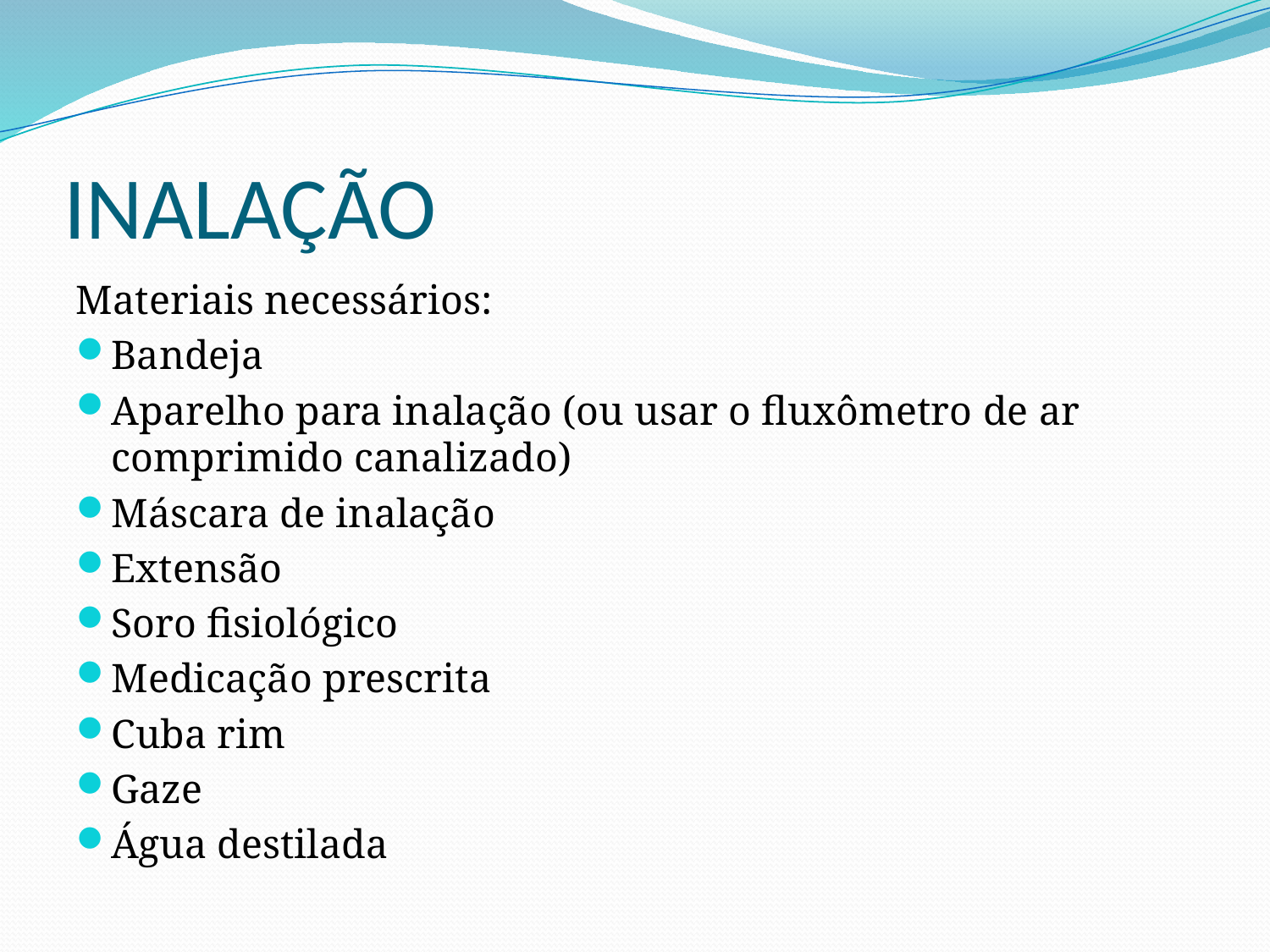

# INALAÇÃO
Materiais necessários:
Bandeja
Aparelho para inalação (ou usar o fluxômetro de ar comprimido canalizado)
Máscara de inalação
Extensão
Soro fisiológico
Medicação prescrita
Cuba rim
Gaze
Água destilada